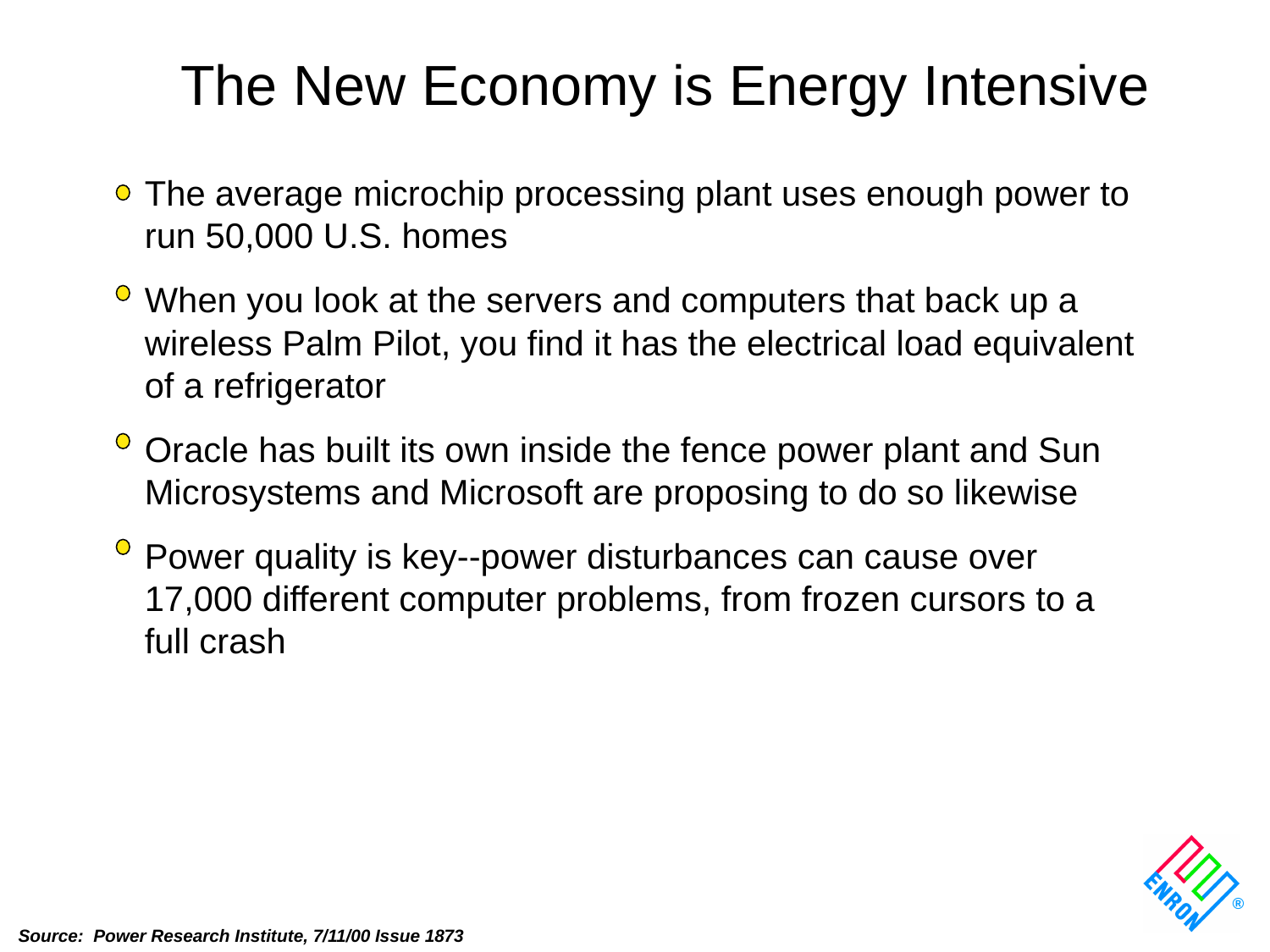

The New Economy is Energy Intensive
The average microchip processing plant uses enough power to run 50,000 U.S. homes
When you look at the servers and computers that back up a wireless Palm Pilot, you find it has the electrical load equivalent of a refrigerator
Oracle has built its own inside the fence power plant and Sun Microsystems and Microsoft are proposing to do so likewise
Power quality is key--power disturbances can cause over 17,000 different computer problems, from frozen cursors to a full crash

Source:  Power Research Institute, 7/11/00 Issue 1873